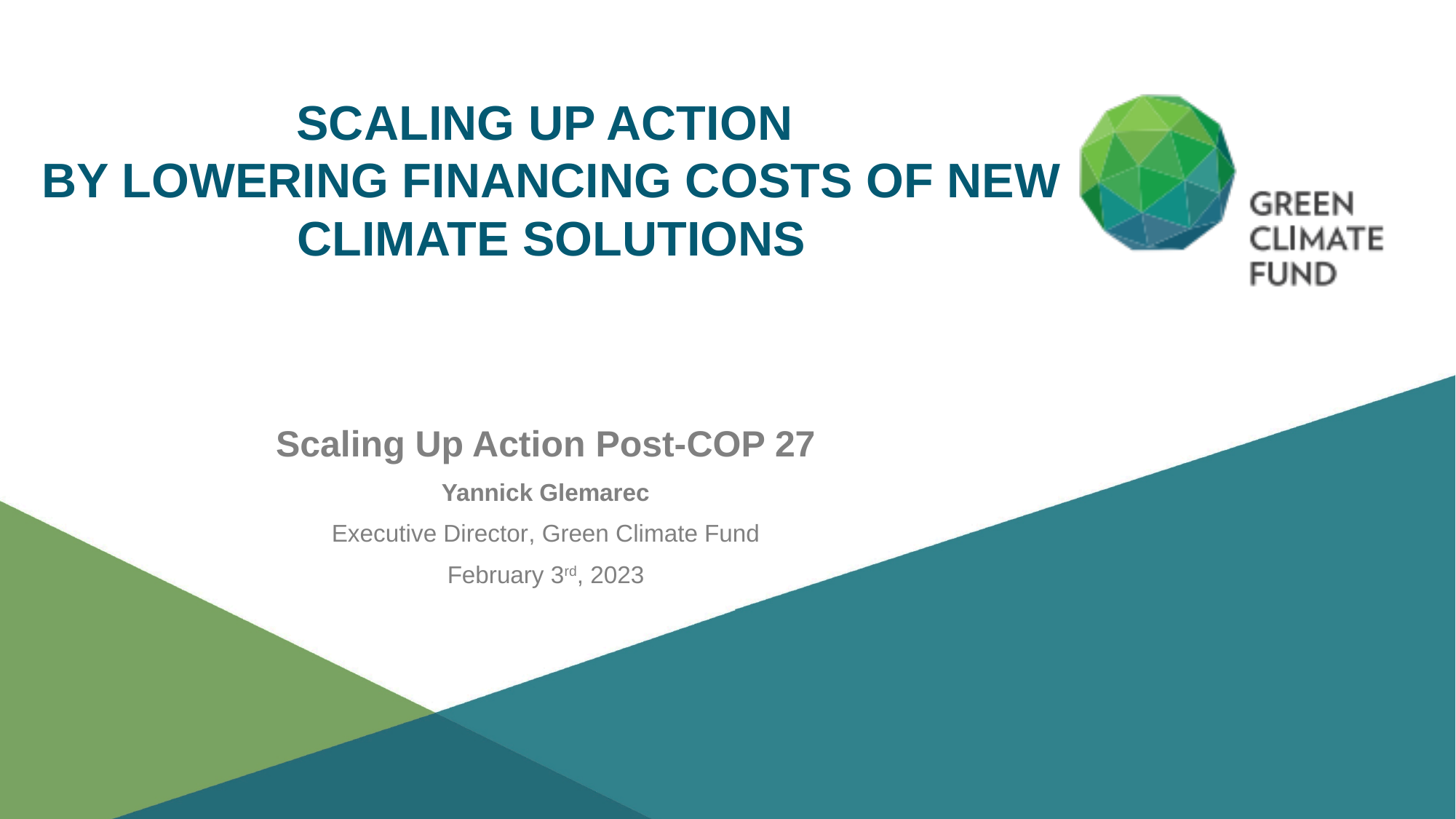

# SCALING UP ACTION BY LOWERING FINANCING COSTS OF NEW CLIMATE SOLUTIONS

Scaling Up Action Post-COP 27
Yannick Glemarec
Executive Director, Green Climate Fund
February 3rd, 2023